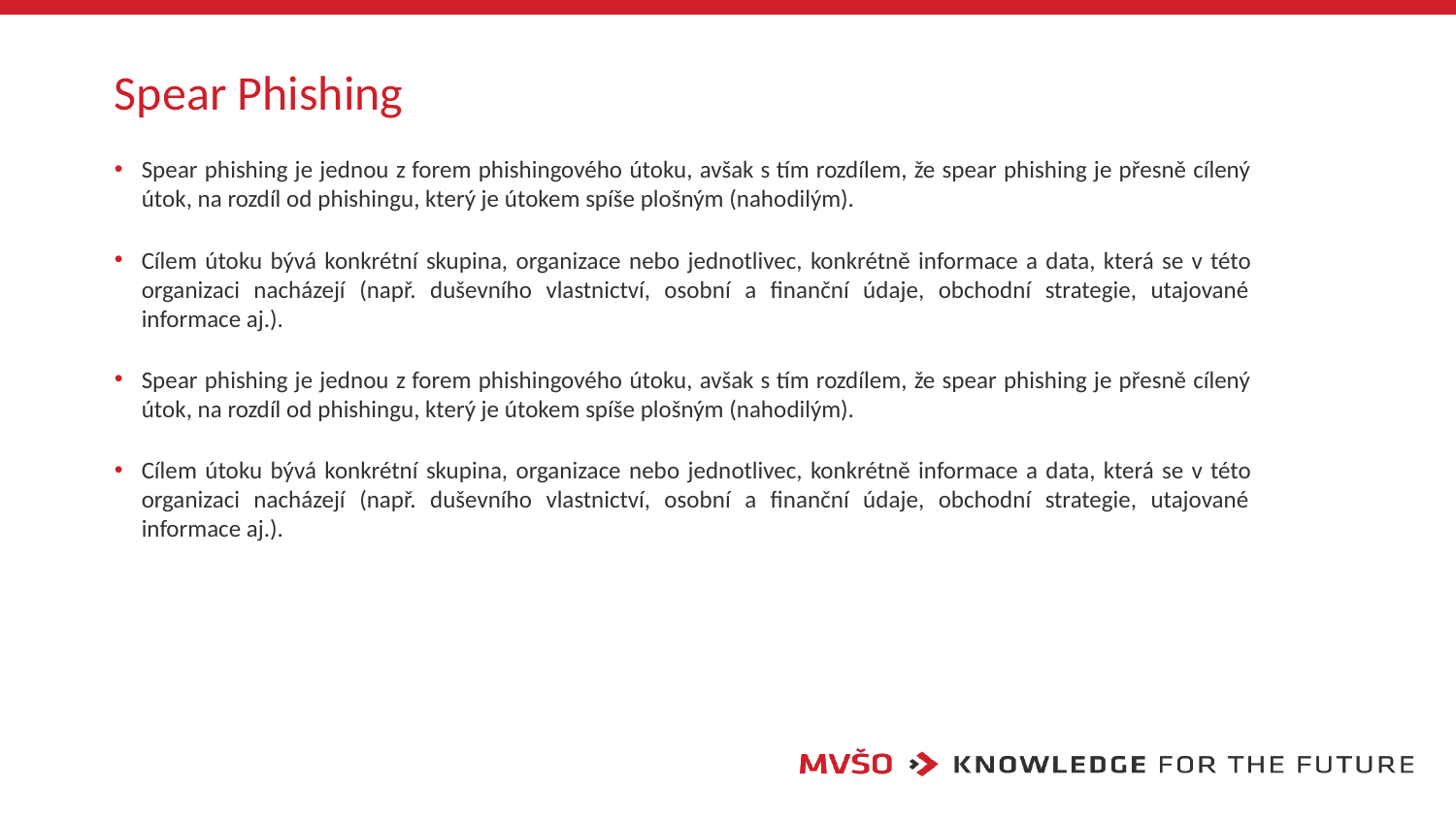

# Spear Phishing
Spear phishing je jednou z forem phishingového útoku, avšak s tím rozdílem, že spear phishing je přesně cílený útok, na rozdíl od phishingu, který je útokem spíše plošným (nahodilým).
Cílem útoku bývá konkrétní skupina, organizace nebo jednotlivec, konkrétně informace a data, která se v této organizaci nacházejí (např. duševního vlastnictví, osobní a finanční údaje, obchodní strategie, utajované informace aj.).
Spear phishing je jednou z forem phishingového útoku, avšak s tím rozdílem, že spear phishing je přesně cílený útok, na rozdíl od phishingu, který je útokem spíše plošným (nahodilým).
Cílem útoku bývá konkrétní skupina, organizace nebo jednotlivec, konkrétně informace a data, která se v této organizaci nacházejí (např. duševního vlastnictví, osobní a finanční údaje, obchodní strategie, utajované informace aj.).